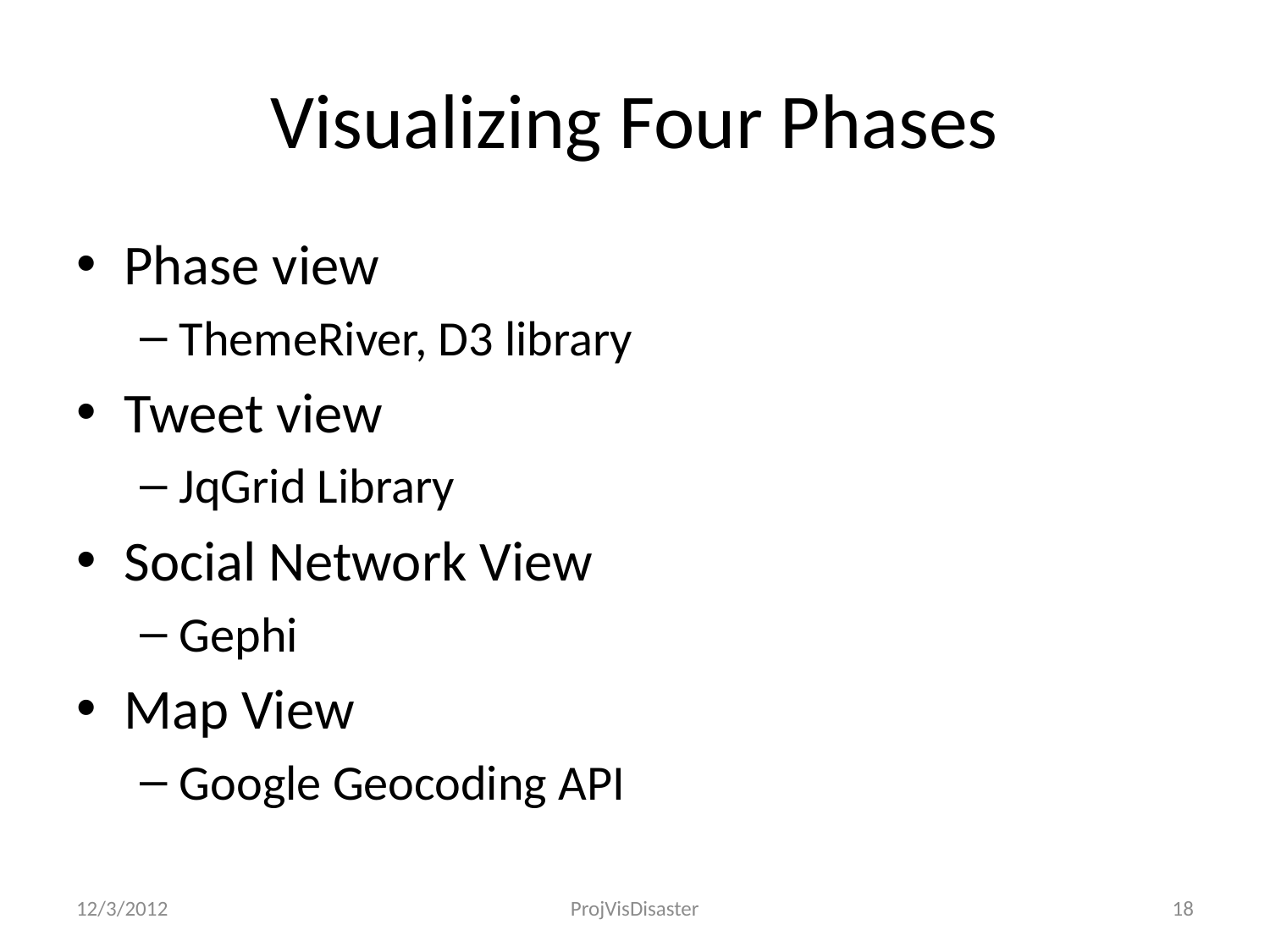

# Visualizing Four Phases
Phase view
ThemeRiver, D3 library
Tweet view
JqGrid Library
Social Network View
Gephi
Map View
Google Geocoding API

12/3/2012
ProjVisDisaster
18